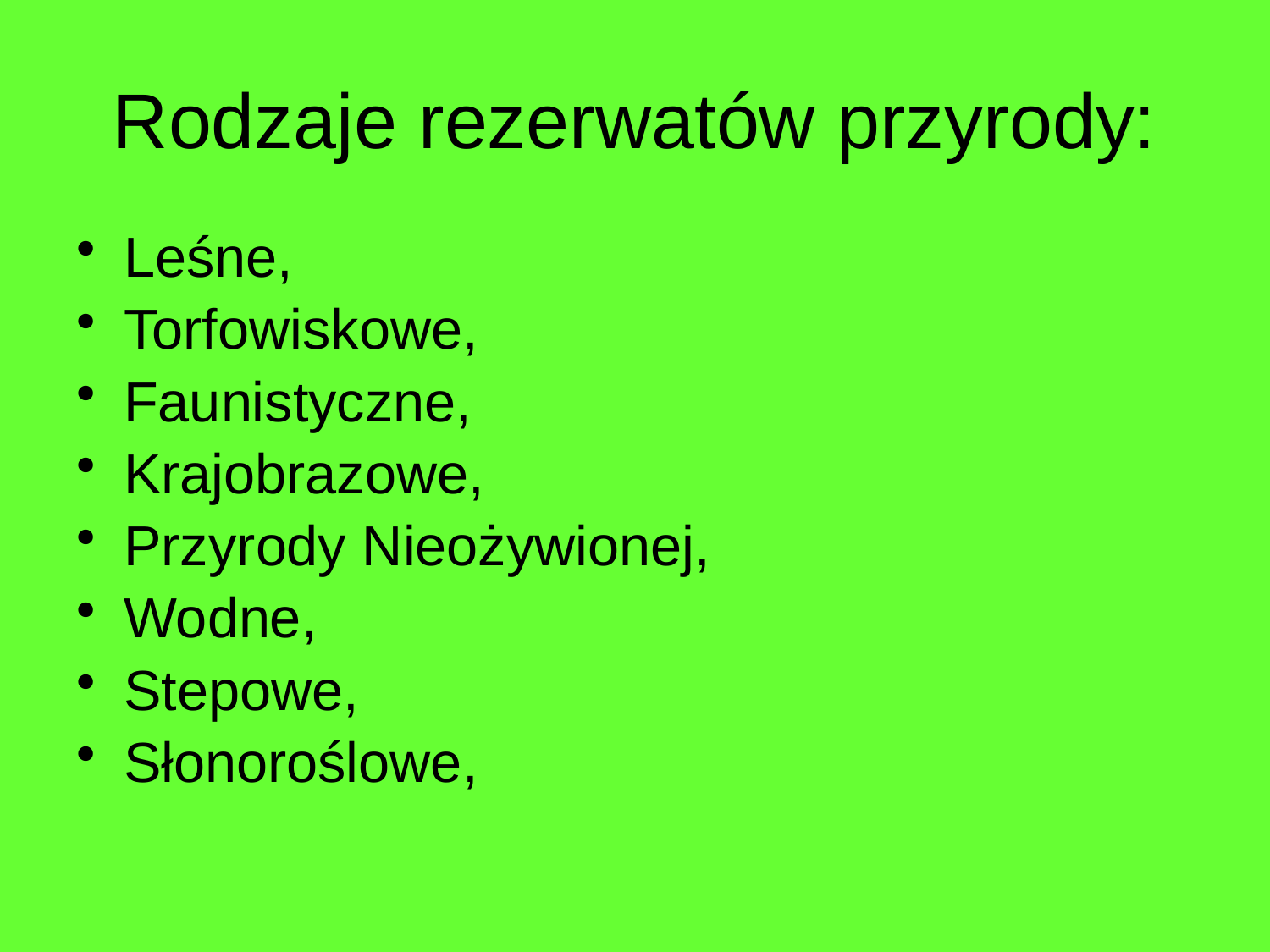

# Rodzaje rezerwatów przyrody:
Leśne,
Torfowiskowe,
Faunistyczne,
Krajobrazowe,
Przyrody Nieożywionej,
Wodne,
Stepowe,
Słonoroślowe,